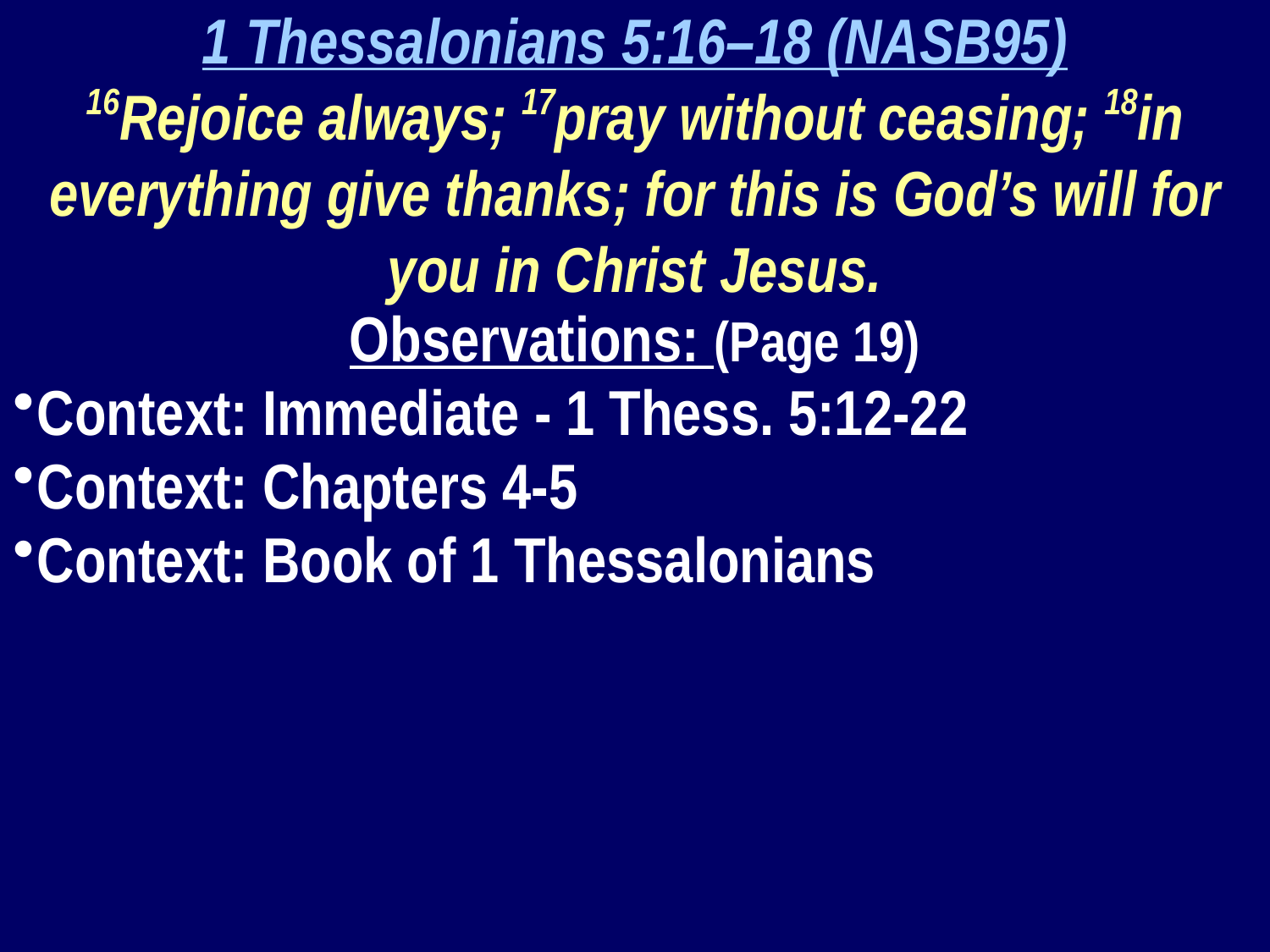

1 Thessalonians 5:16–18 (NASB95)
16Rejoice always; 17pray without ceasing; 18in everything give thanks; for this is God’s will for you in Christ Jesus.
Observations: (Page 19)
Context: Immediate - 1 Thess. 5:12-22
Context: Chapters 4-5
Context: Book of 1 Thessalonians